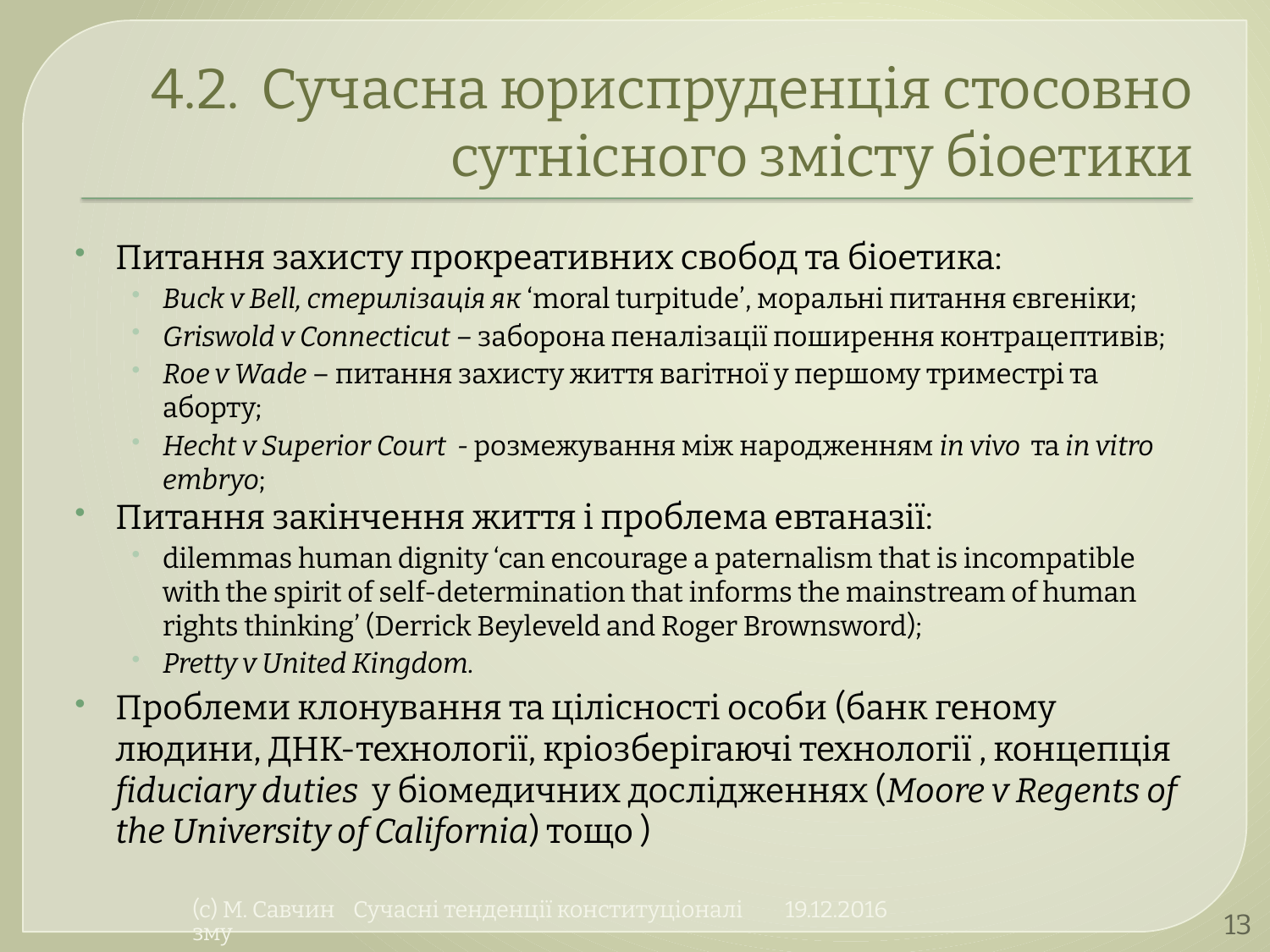

# 4.2.  Сучасна юриспруденція стосовно сутнісного змісту біоетики
Питання захисту прокреативних свобод та біоетика:
Buck v Bell, стерилізація як ‘moral turpitude’, моральні питання євгеніки;
Griswold v Connecticut – заборона пеналізації поширення контрацептивів;
Roe v Wade – питання захисту життя вагітної у першому триместрі та аборту;
Hecht v Superior Court  - розмежування між народженням in vivo  та in vitro embryo;
Питання закінчення життя і проблема евтаназії:
dilemmas human dignity ‘can encourage a paternalism that is incompatible with the spirit of self-determination that informs the mainstream of human rights thinking’ (Derrick Beyleveld and Roger Brownsword);
Pretty v United Kingdom.
Проблеми клонування та цілісності особи (банк геному людини, ДНК-технології, кріозберігаючі технології , концепція fiduciary duties  у біомедичних дослідженнях (Moore v Regents of the University of California) тощо )
(с) М. Савчин    Сучасні тенденції конституціоналізму
19.12.2016
13